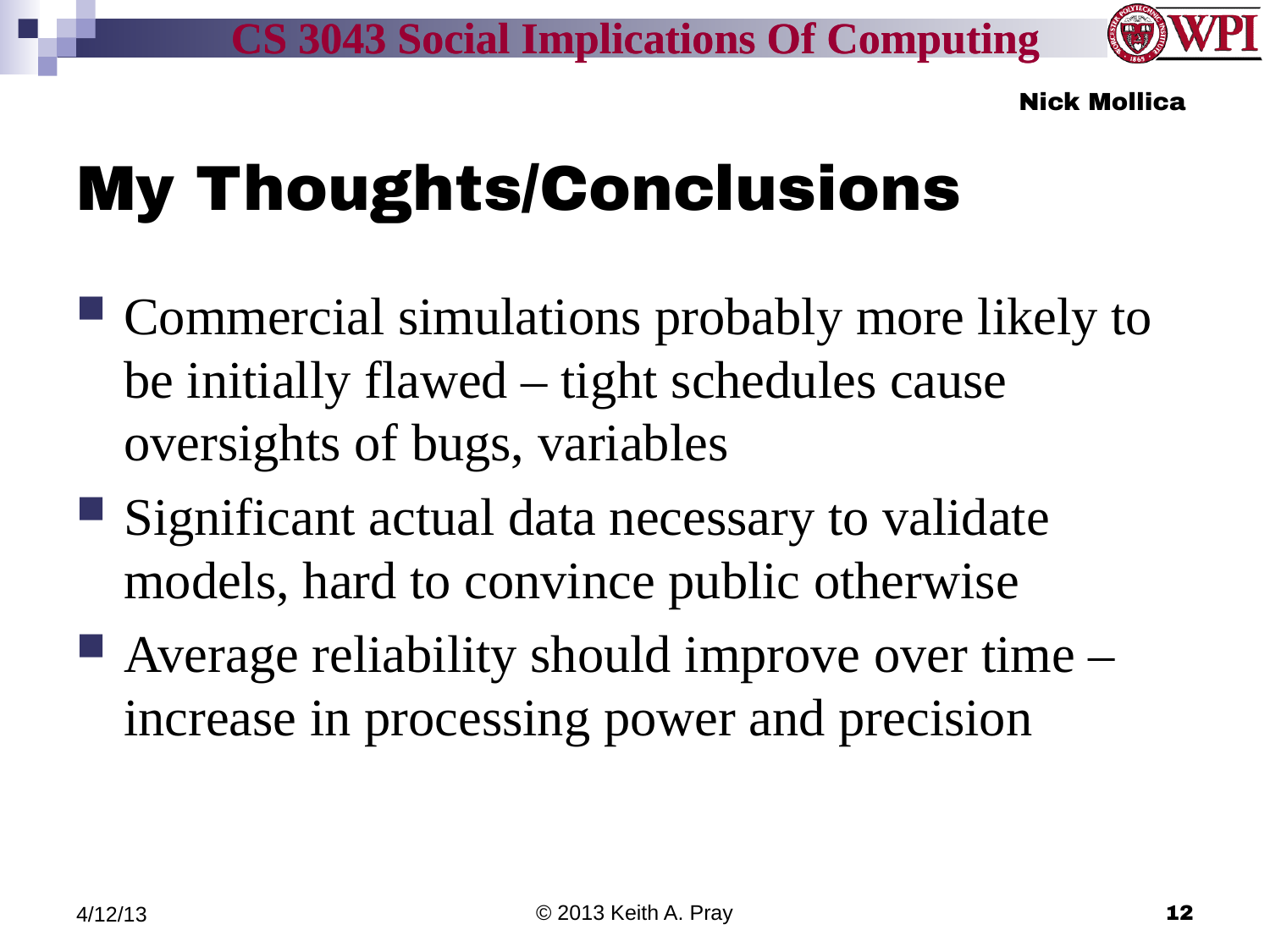

Nick Mollica
# My Thoughts/Conclusions
Commercial simulations probably more likely to be initially flawed – tight schedules cause oversights of bugs, variables
Significant actual data necessary to validate models, hard to convince public otherwise
Average reliability should improve over time – increase in processing power and precision
4/12/13
© 2013 Keith A. Pray
12